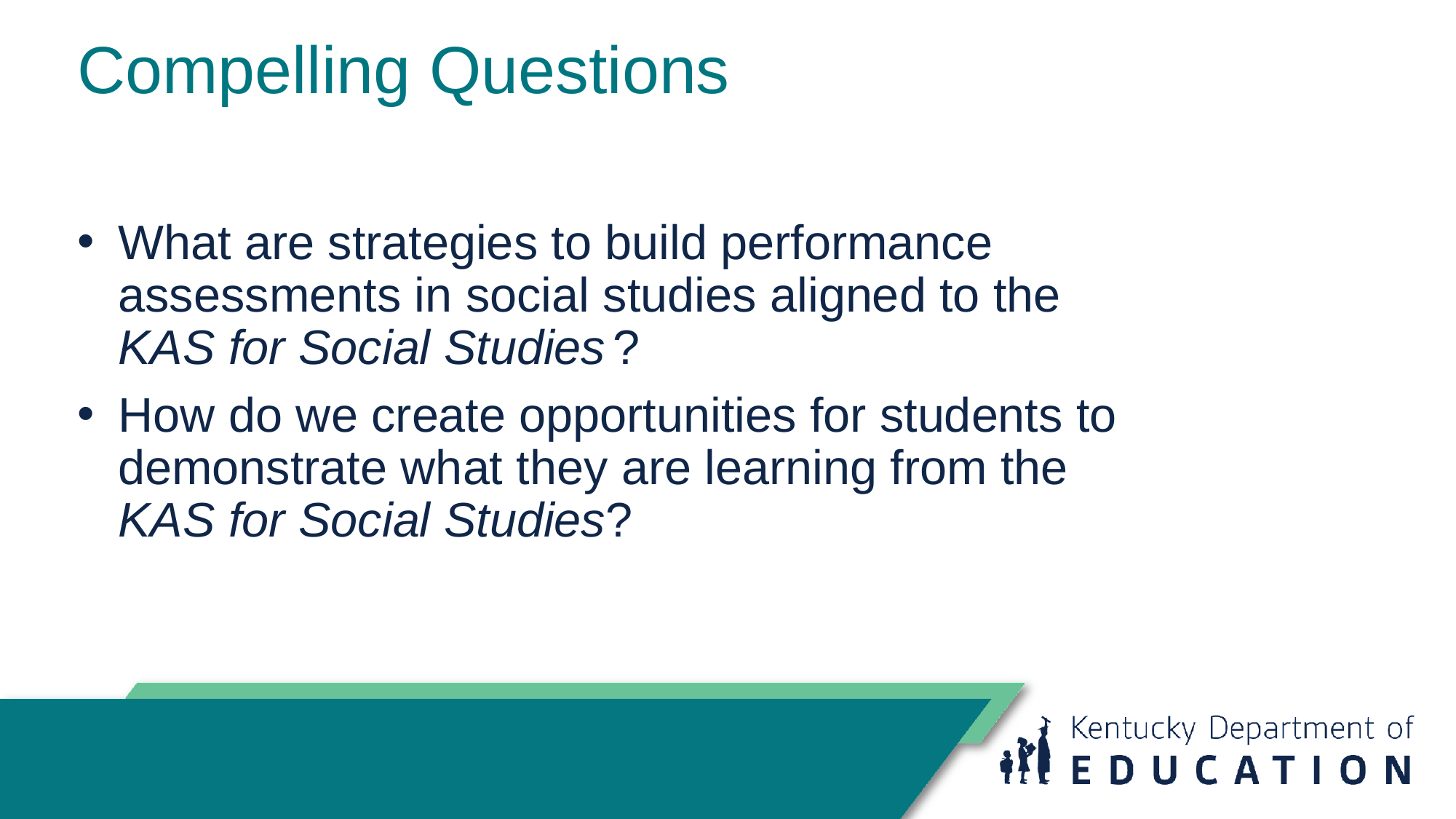

# Compelling Questions
What are strategies to build performance assessments in social studies aligned to the KAS for Social Studies ?
How do we create opportunities for students to demonstrate what they are learning from the KAS for Social Studies?